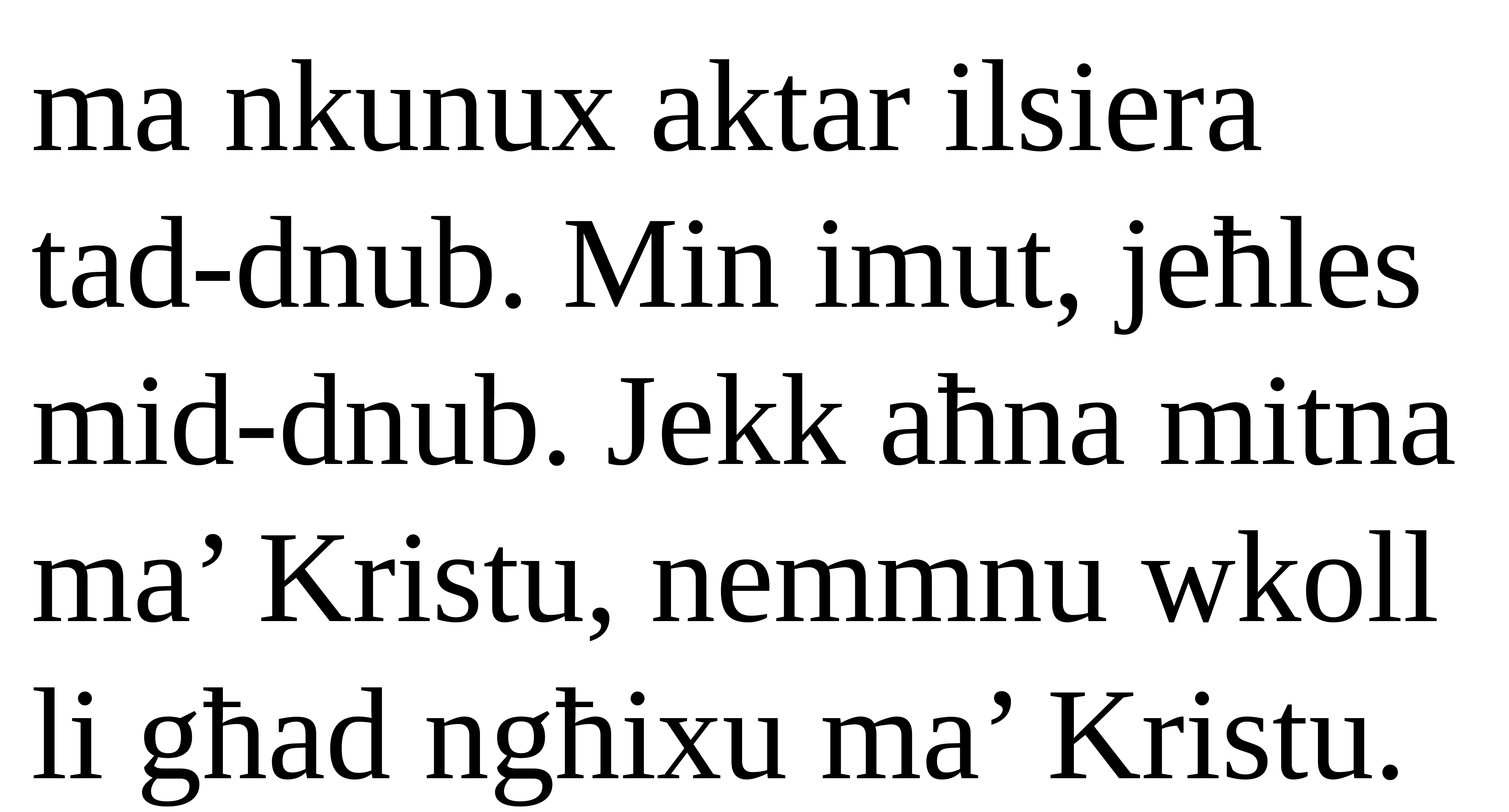

ma nkunux aktar ilsiera tad-dnub. Min imut, jeħles mid-dnub. Jekk aħna mitna ma’ Kristu, nemmnu wkoll li għad ngħixu ma’ Kristu.